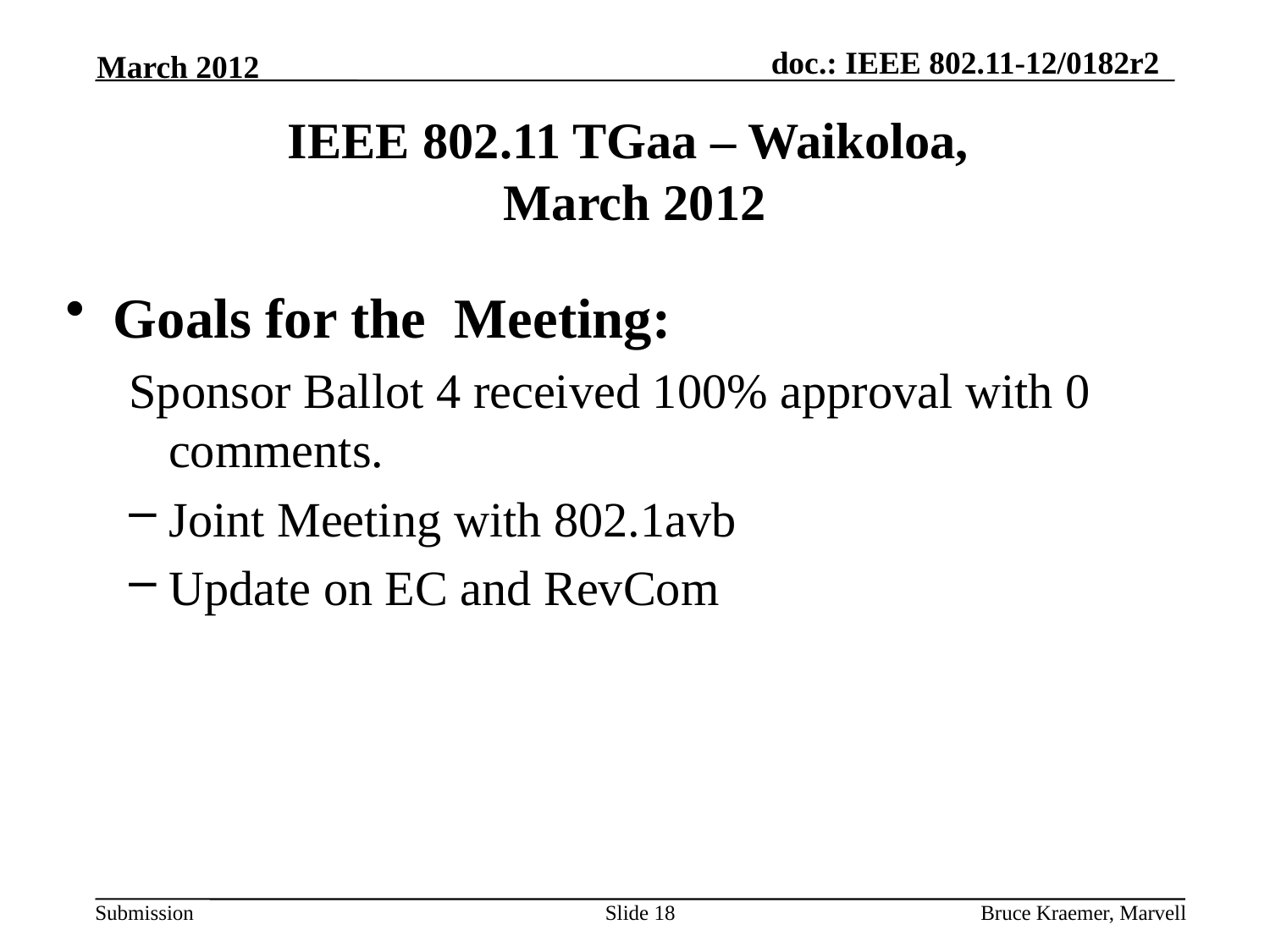

March 2012
# IEEE 802.11 TGaa – Waikoloa, March 2012
Goals for the  Meeting:
Sponsor Ballot 4 received 100% approval with 0 comments.
Joint Meeting with 802.1avb
Update on EC and RevCom

Slide 18
Bruce Kraemer, Marvell